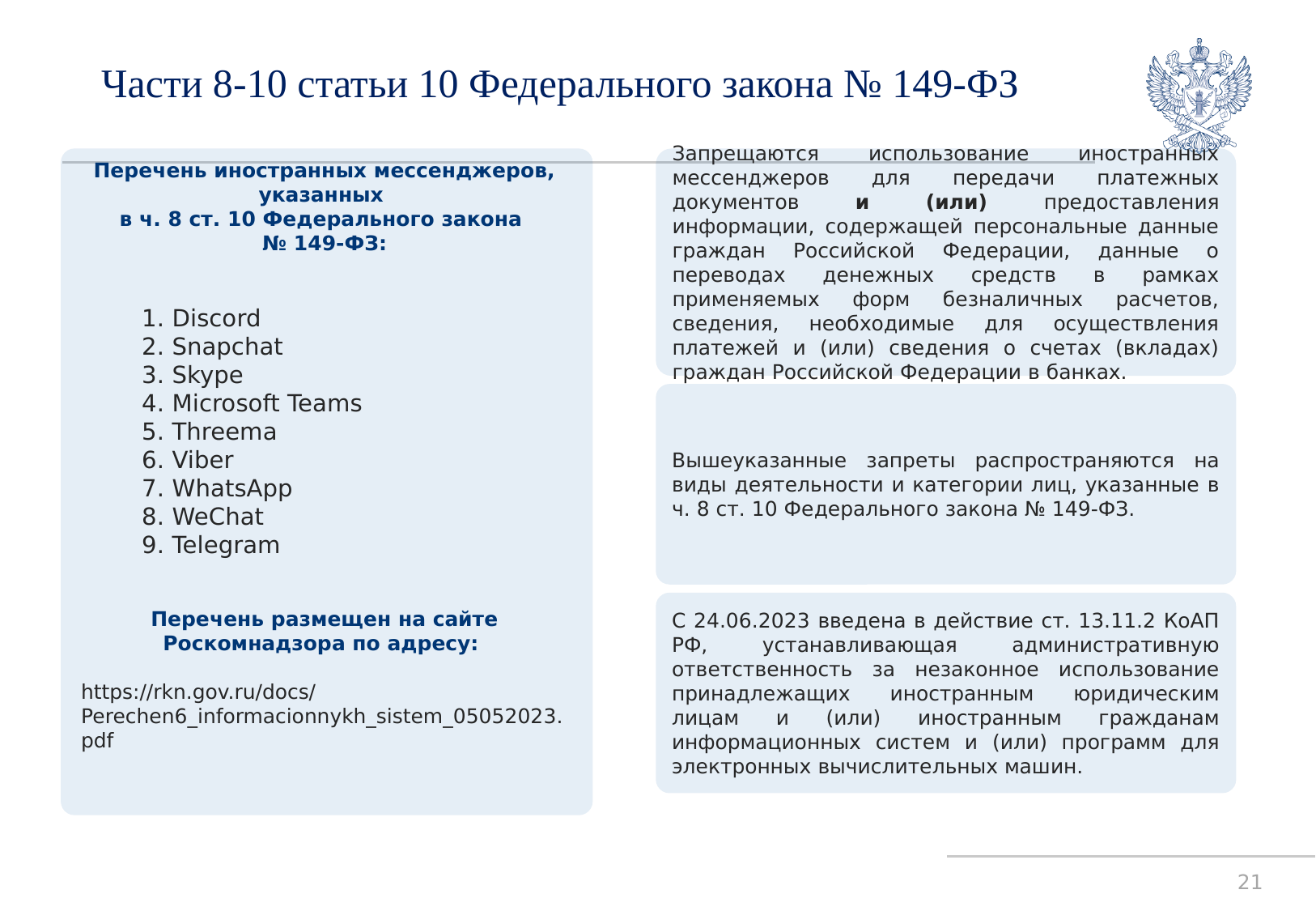

# Части 8-10 статьи 10 Федерального закона № 149-ФЗ

Запрещаются использование иностранных мессенджеров для передачи платежных документов и (или) предоставления информации, содержащей персональные данные граждан Российской Федерации, данные о переводах денежных средств в рамках применяемых форм безналичных расчетов, сведения, необходимые для осуществления платежей и (или) сведения о счетах (вкладах) граждан Российской Федерации в банках.

Перечень иностранных мессенджеров, указанных
в ч. 8 ст. 10 Федерального закона
№ 149-ФЗ:

Discord
Snapchat
Skype
Microsoft Teams
Threema
Viber
WhatsApp
WeChat
Telegram

Перечень размещен на сайте Роскомнадзора по адресу:

https://rkn.gov.ru/docs/Perechen6_informacionnykh_sistem_05052023.pdf

Вышеуказанные запреты распространяются на виды деятельности и категории лиц, указанные в ч. 8 ст. 10 Федерального закона № 149-ФЗ.
С 24.06.2023 введена в действие ст. 13.11.2 КоАП РФ, устанавливающая административную ответственность за незаконное использование принадлежащих иностранным юридическим лицам и (или) иностранным гражданам информационных систем и (или) программ для электронных вычислительных машин.
21